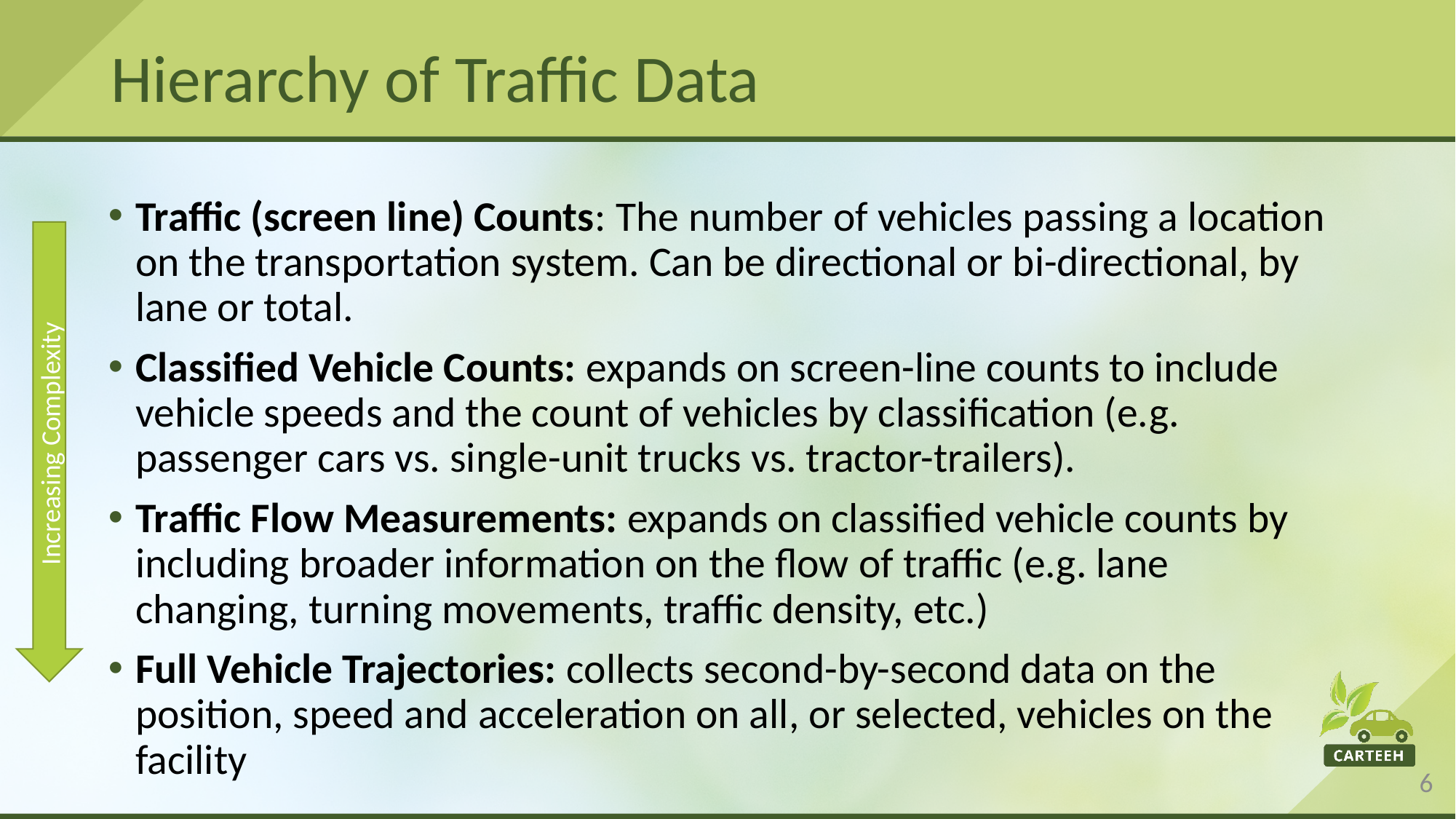

# Hierarchy of Traffic Data
Traffic (screen line) Counts: The number of vehicles passing a location on the transportation system. Can be directional or bi-directional, by lane or total.
Classified Vehicle Counts: expands on screen-line counts to include vehicle speeds and the count of vehicles by classification (e.g. passenger cars vs. single-unit trucks vs. tractor-trailers).
Traffic Flow Measurements: expands on classified vehicle counts by including broader information on the flow of traffic (e.g. lane changing, turning movements, traffic density, etc.)
Full Vehicle Trajectories: collects second-by-second data on the position, speed and acceleration on all, or selected, vehicles on the facility

Increasing Complexity